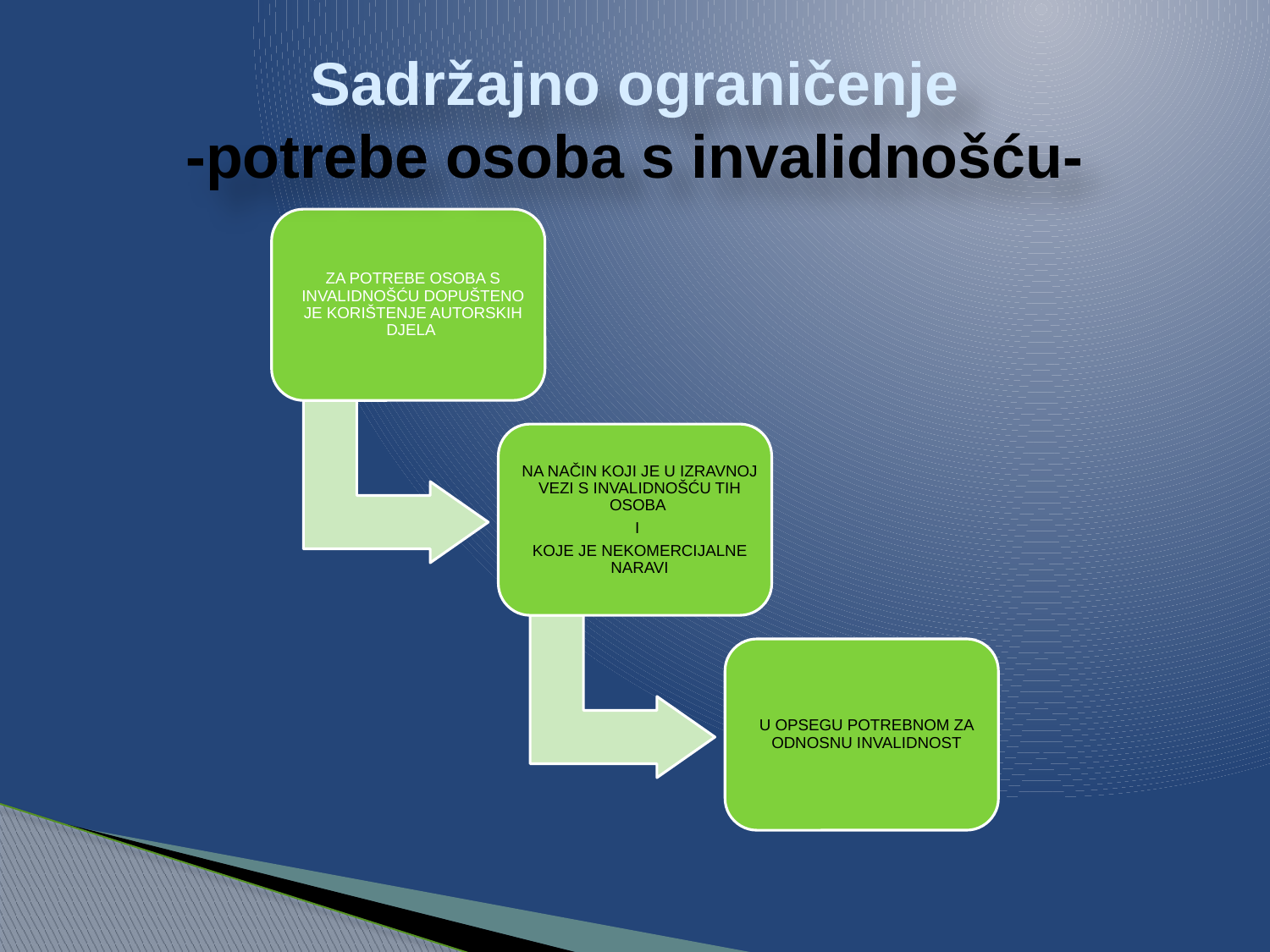

# Sadržajno ograničenje -potrebe osoba s invalidnošću-
ZA POTREBE OSOBA S INVALIDNOŠĆU DOPUŠTENO JE KORIŠTENJE AUTORSKIH DJELA
NA NAČIN KOJI JE U IZRAVNOJ VEZI S INVALIDNOŠĆU TIH OSOBA
I
KOJE JE NEKOMERCIJALNE NARAVI
U OPSEGU POTREBNOM ZA ODNOSNU INVALIDNOST